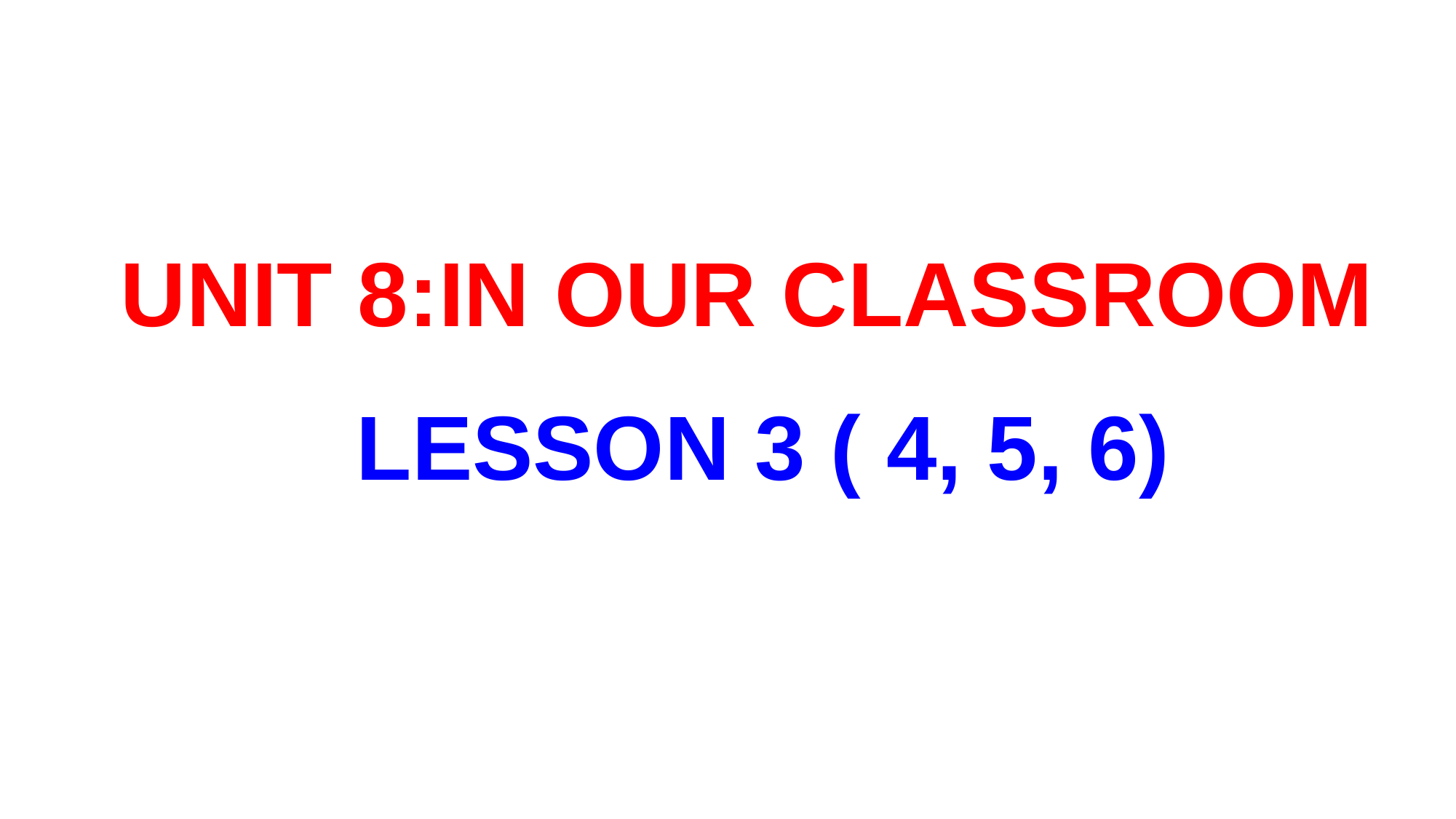

UNIT 8:IN OUR CLASSROOM
           LESSON 3 ( 4, 5, 6)